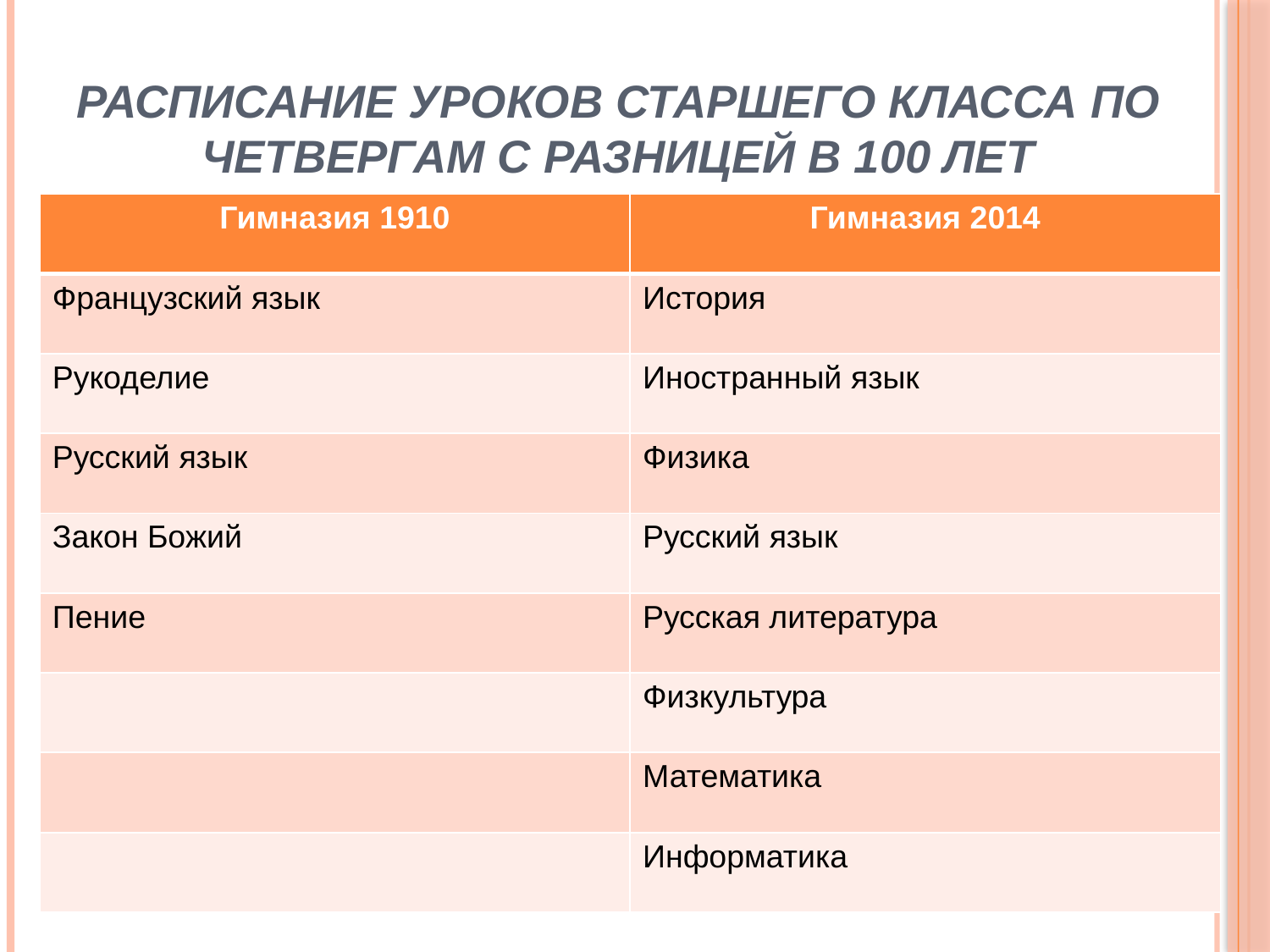

# Расписание уроков старшего класса по четвергам с разницей в 100 лет
| Гимназия 1910 | Гимназия 2014 |
| --- | --- |
| Французский язык | История |
| Рукоделие | Иностранный язык |
| Русский язык | Физика |
| Закон Божий | Русский язык |
| Пение | Русская литература |
|  | Физкультура |
|  | Математика |
|  | Информатика |